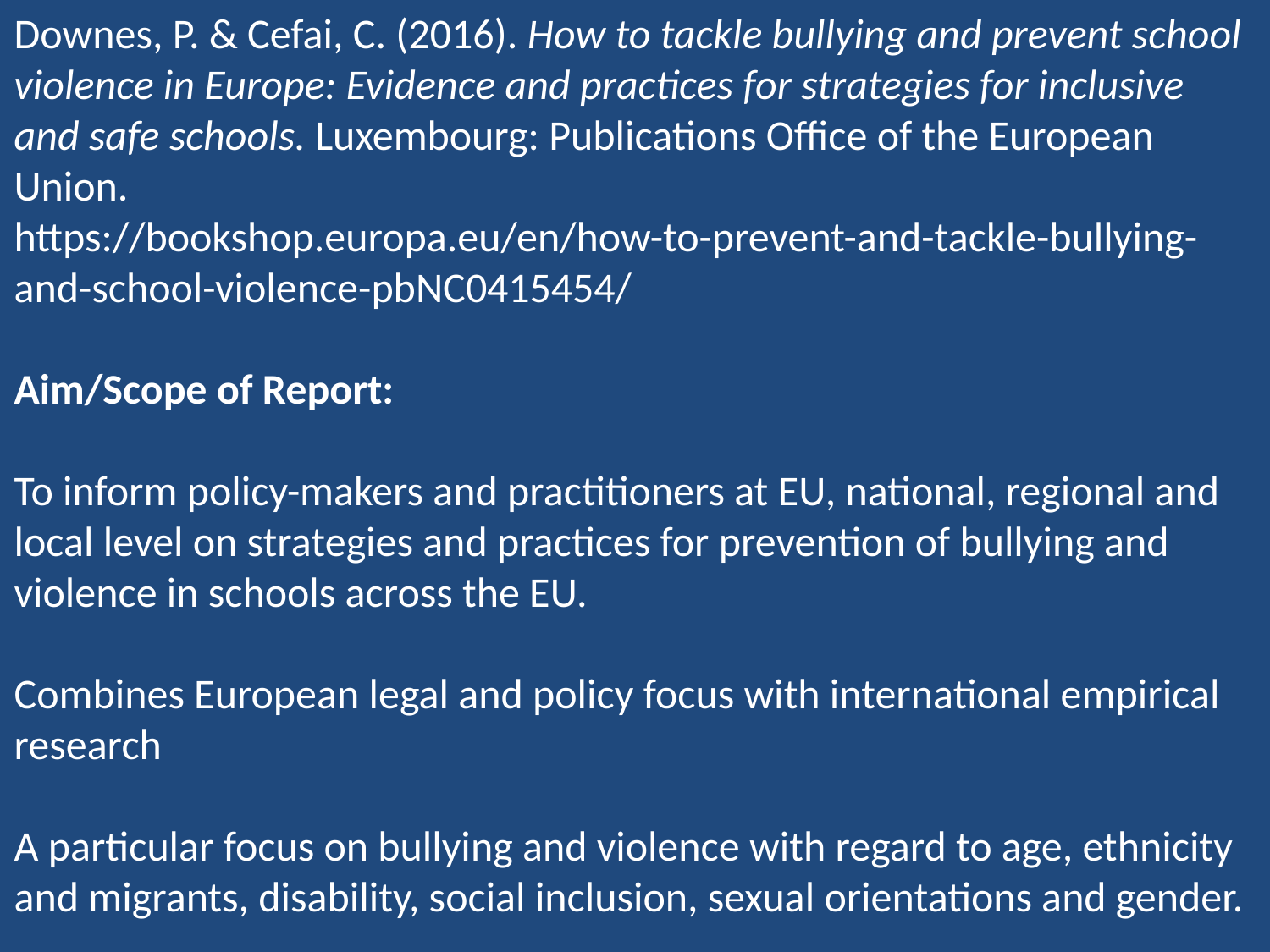

Downes, P. & Cefai, C. (2016). How to tackle bullying and prevent school violence in Europe: Evidence and practices for strategies for inclusive and safe schools. Luxembourg: Publications Office of the European Union.
https://bookshop.europa.eu/en/how-to-prevent-and-tackle-bullying-and-school-violence-pbNC0415454/

Aim/Scope of Report:

To inform policy-makers and practitioners at EU, national, regional and local level on strategies and practices for prevention of bullying and violence in schools across the EU.

Combines European legal and policy focus with international empirical research

A particular focus on bullying and violence with regard to age, ethnicity and migrants, disability, social inclusion, sexual orientations and gender.